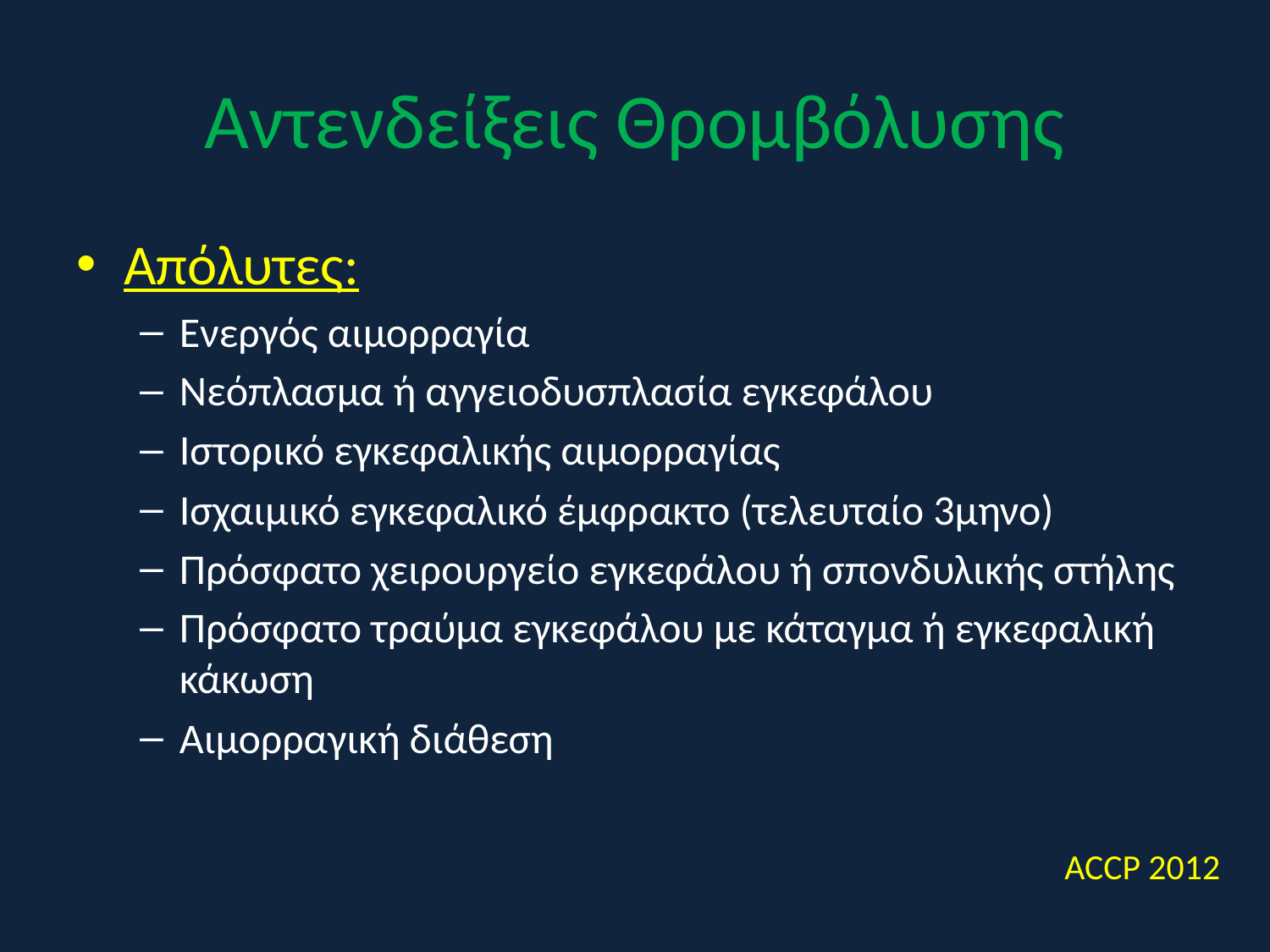

# Αντενδείξεις Θρομβόλυσης
Απόλυτες:
Ενεργός αιμορραγία
Νεόπλασμα ή αγγειοδυσπλασία εγκεφάλου
Ιστορικό εγκεφαλικής αιμορραγίας
Ισχαιμικό εγκεφαλικό έμφρακτο (τελευταίο 3μηνο)
Πρόσφατο χειρουργείο εγκεφάλου ή σπονδυλικής στήλης
Πρόσφατο τραύμα εγκεφάλου με κάταγμα ή εγκεφαλική κάκωση
Αιμορραγική διάθεση

	                                                                                                                   ACCP 2012